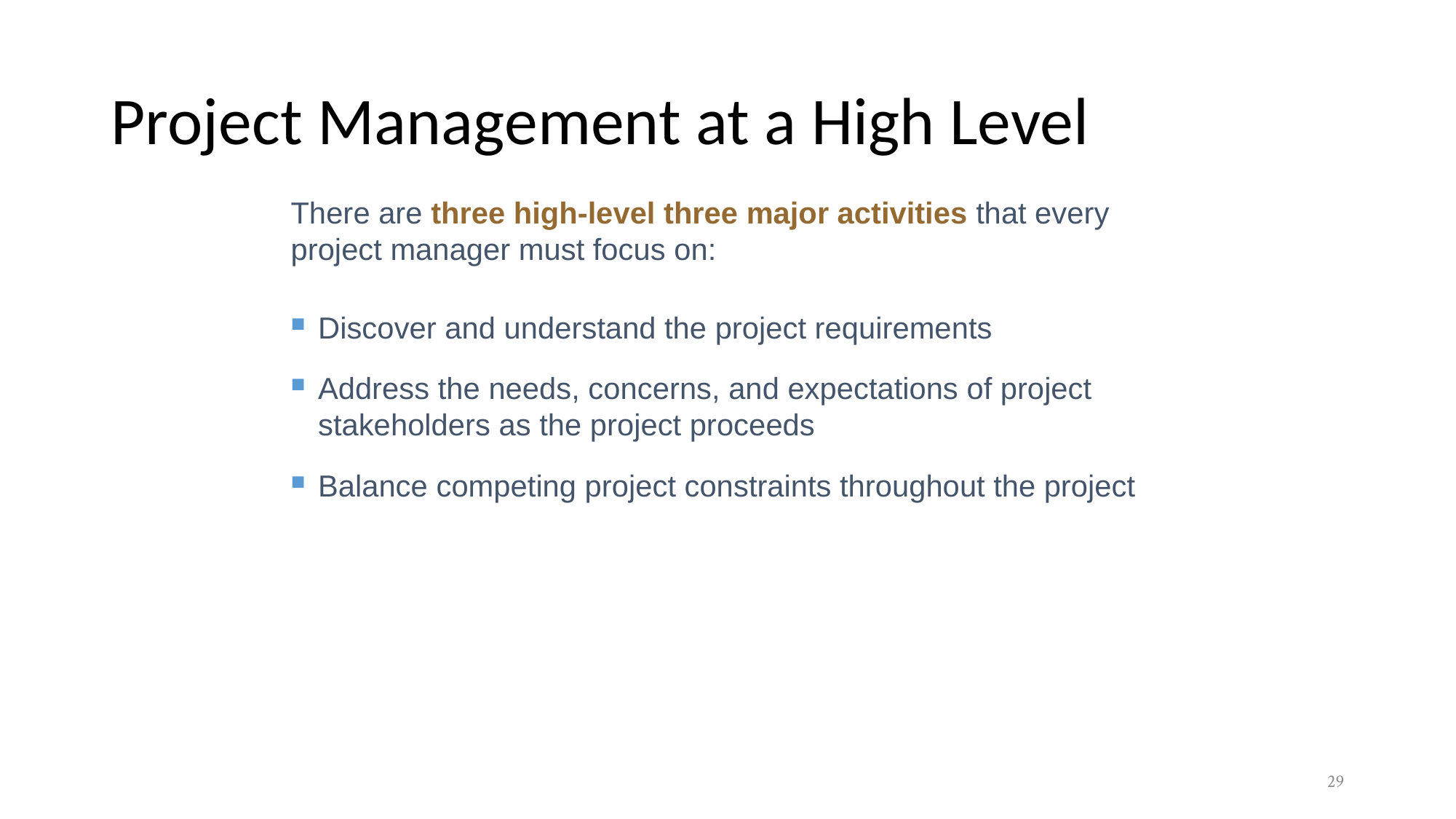

# Project Management at a High Level
There are three high-level three major activities that every project manager must focus on:
Discover and understand the project requirements
Address the needs, concerns, and expectations of project stakeholders as the project proceeds
Balance competing project constraints throughout the project
29